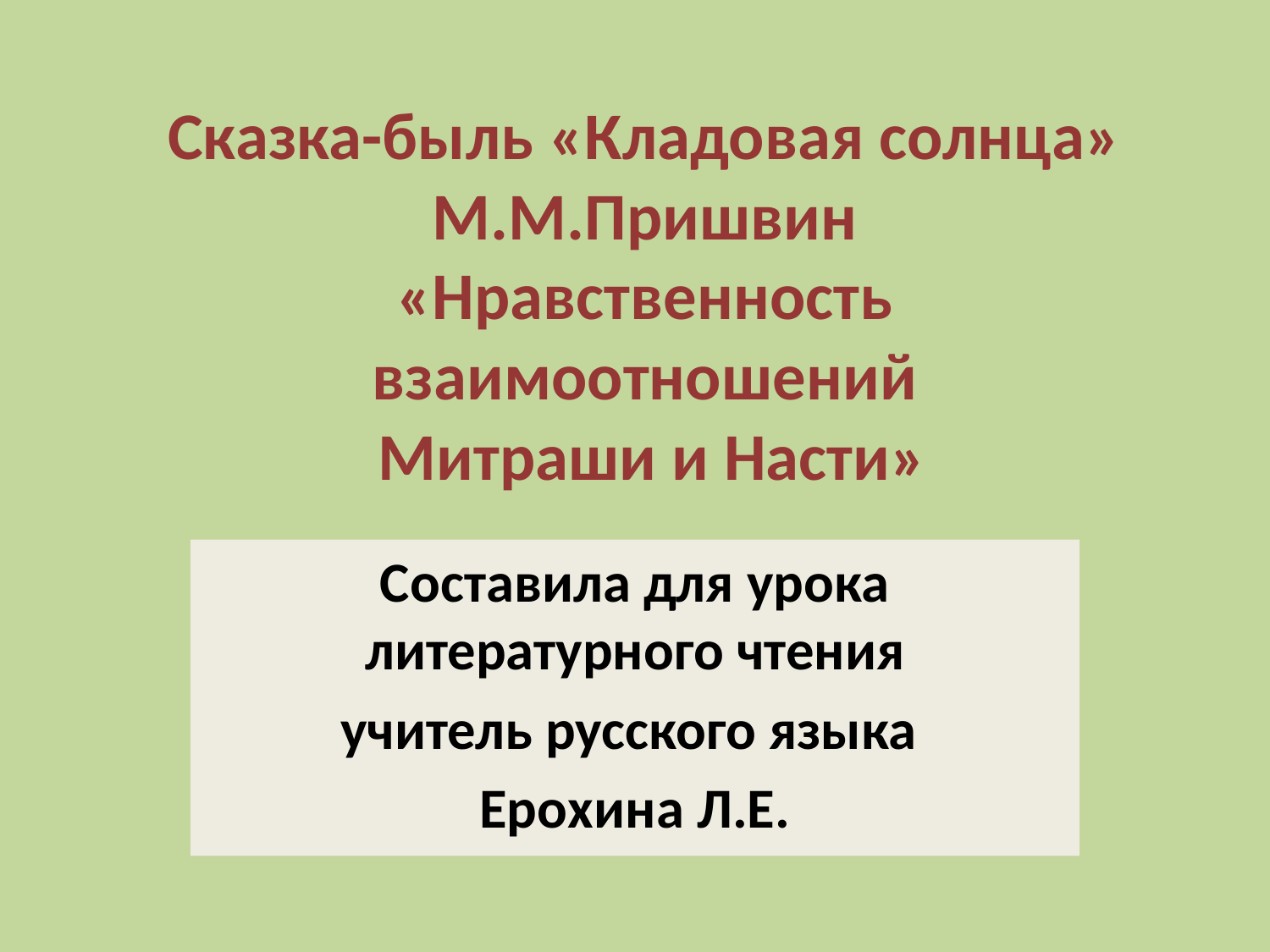

# Сказка-быль «Кладовая солнца» М.М.Пришвин «Нравственность взаимоотношений Митраши и Насти»
Составила для урока литературного чтения
учитель русского языка
Ерохина Л.Е.